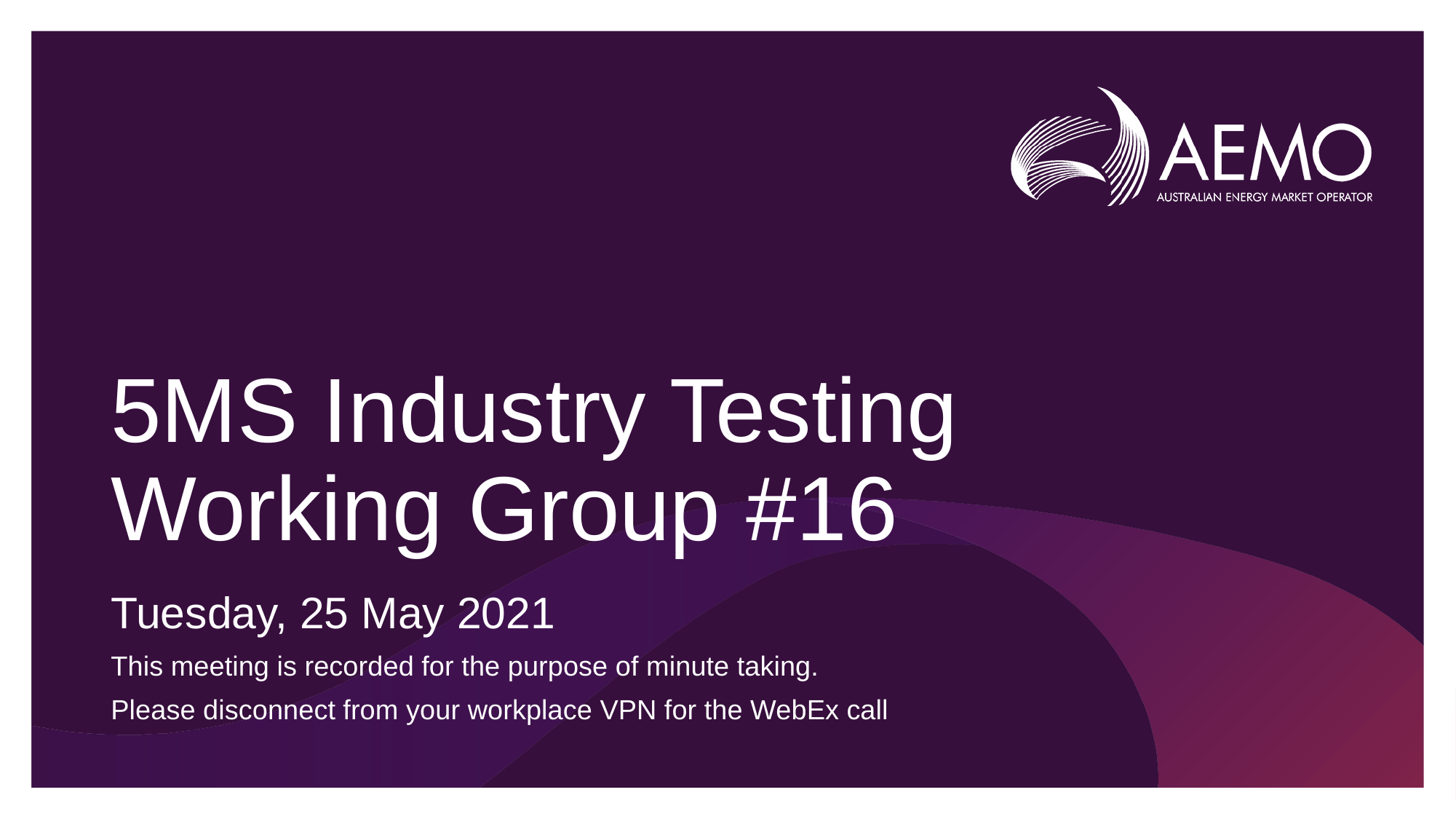

# 5MS Industry Testing Working Group #16
Tuesday, 25 May 2021
This meeting is recorded for the purpose of minute taking.
Please disconnect from your workplace VPN for the WebEx call